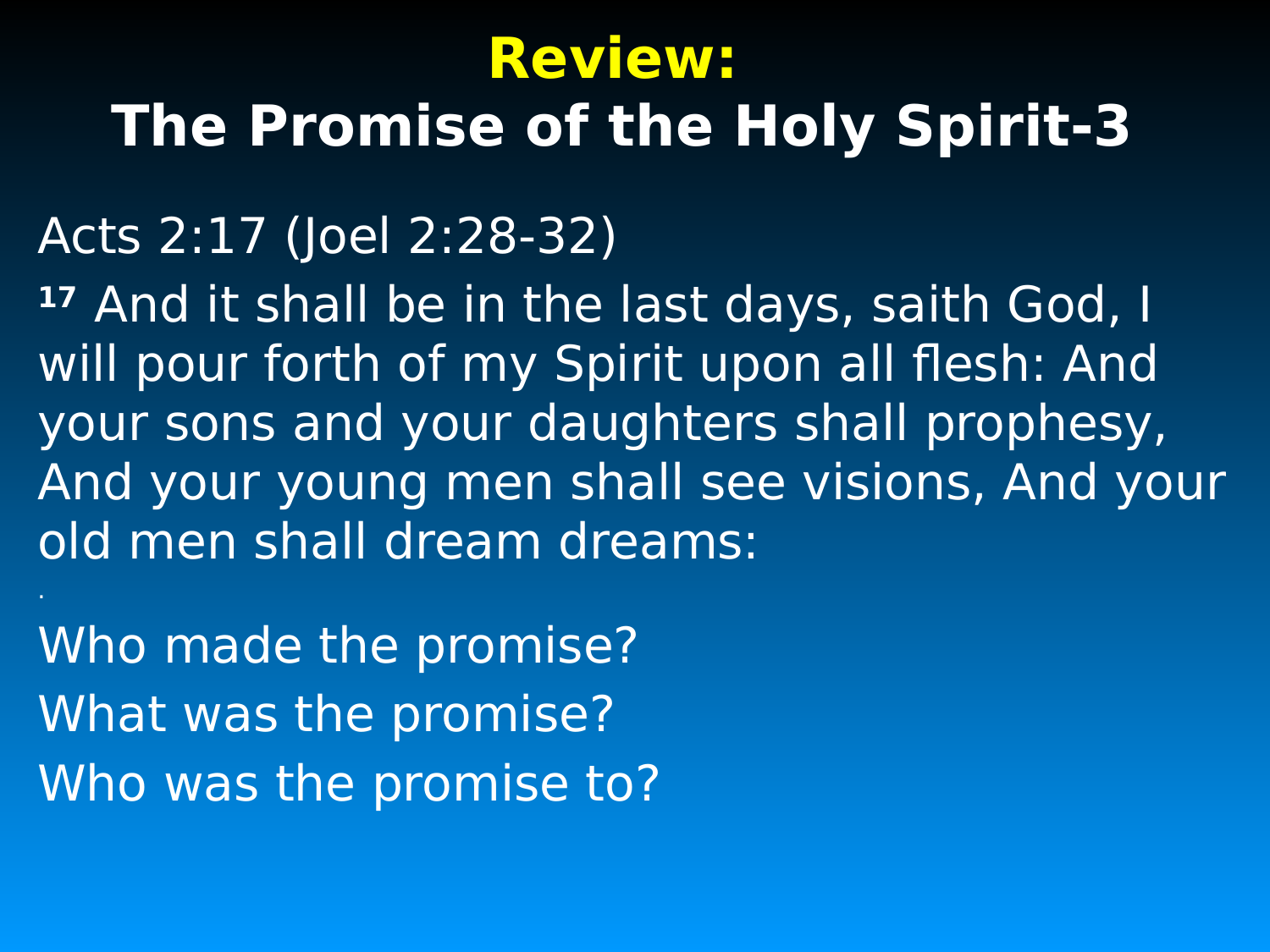

# Review: The Promise of the Holy Spirit-3
Acts 2:17 (Joel 2:28-32)
17 And it shall be in the last days, saith God, I will pour forth of my Spirit upon all flesh: And your sons and your daughters shall prophesy, And your young men shall see visions, And your old men shall dream dreams:
.
Who made the promise?
What was the promise?
Who was the promise to?